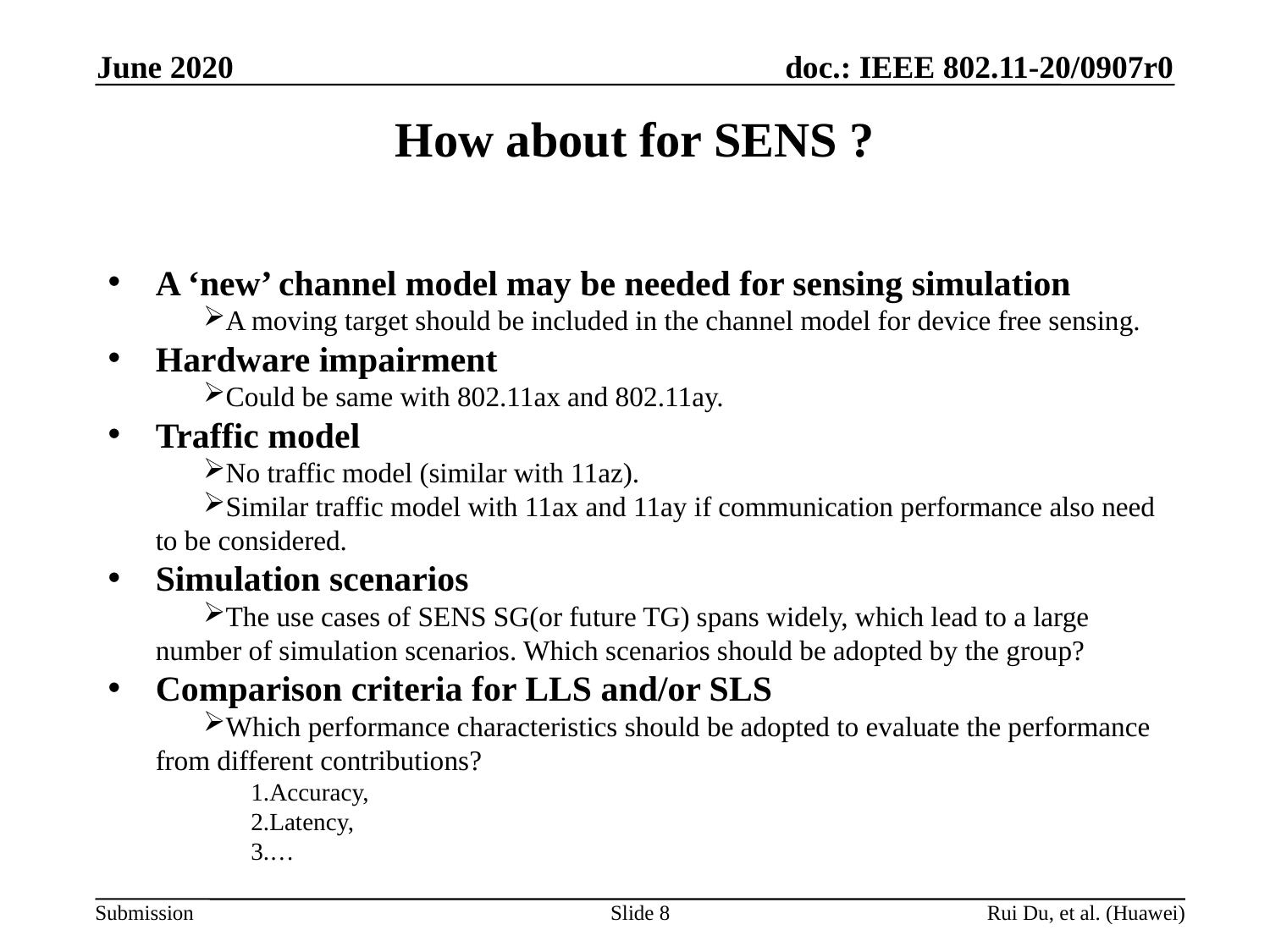

June 2020
How about for SENS ?
A ‘new’ channel model may be needed for sensing simulation
A moving target should be included in the channel model for device free sensing.
Hardware impairment
Could be same with 802.11ax and 802.11ay.
Traffic model
No traffic model (similar with 11az).
Similar traffic model with 11ax and 11ay if communication performance also need to be considered.
Simulation scenarios
The use cases of SENS SG(or future TG) spans widely, which lead to a large number of simulation scenarios. Which scenarios should be adopted by the group?
Comparison criteria for LLS and/or SLS
Which performance characteristics should be adopted to evaluate the performance from different contributions?
Accuracy,
Latency,
…

Slide 8
Rui Du, et al. (Huawei)